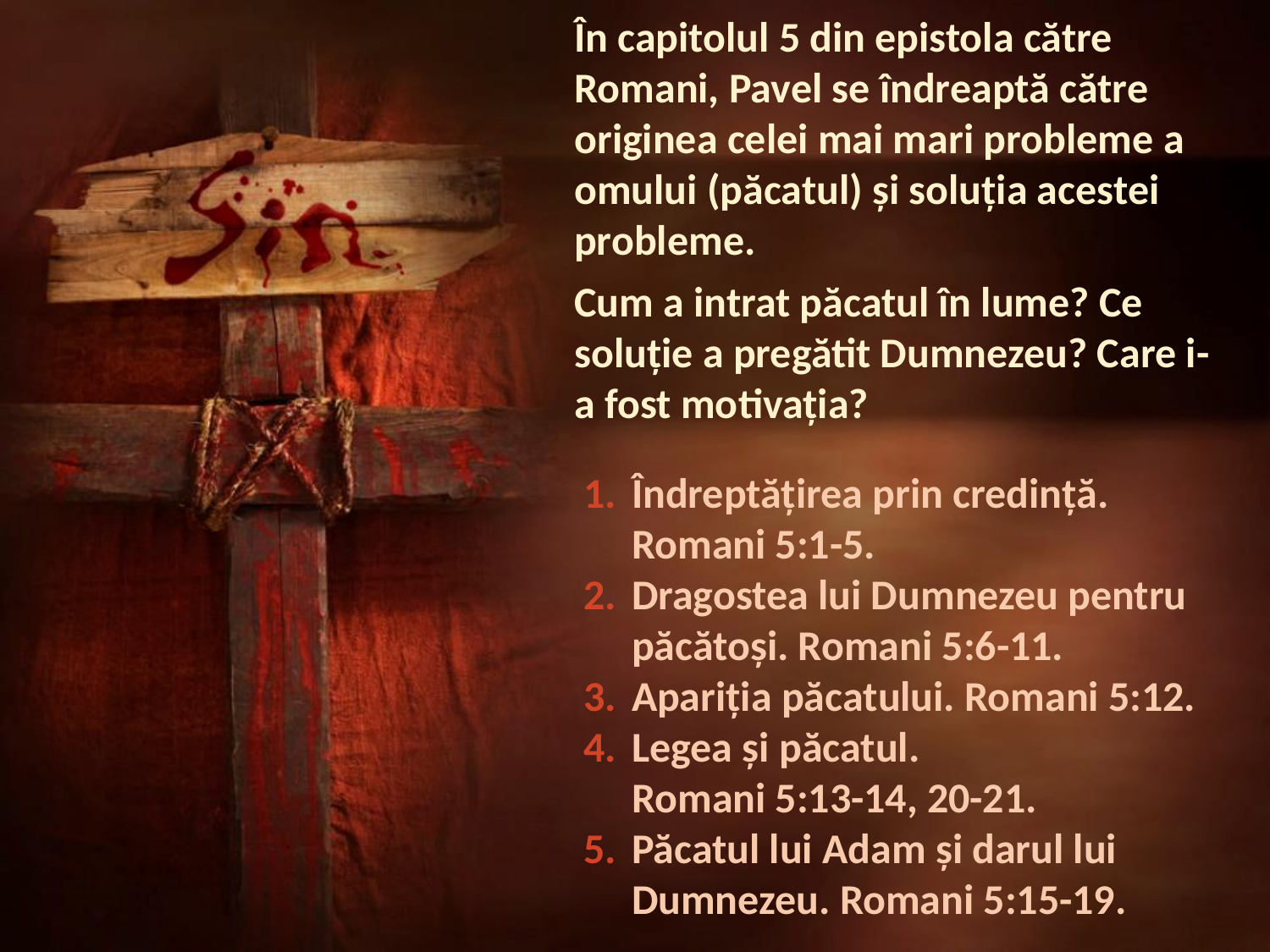

În capitolul 5 din epistola către Romani, Pavel se îndreaptă către originea celei mai mari probleme a omului (păcatul) şi soluția acestei probleme.
Cum a intrat păcatul în lume? Ce soluție a pregătit Dumnezeu? Care i-a fost motivația?
Îndreptățirea prin credinţă. Romani 5:1-5.
Dragostea lui Dumnezeu pentru păcătoşi. Romani 5:6-11.
Apariția păcatului. Romani 5:12.
Legea şi păcatul.
Romani 5:13-14, 20-21.
Păcatul lui Adam şi darul lui Dumnezeu. Romani 5:15-19.